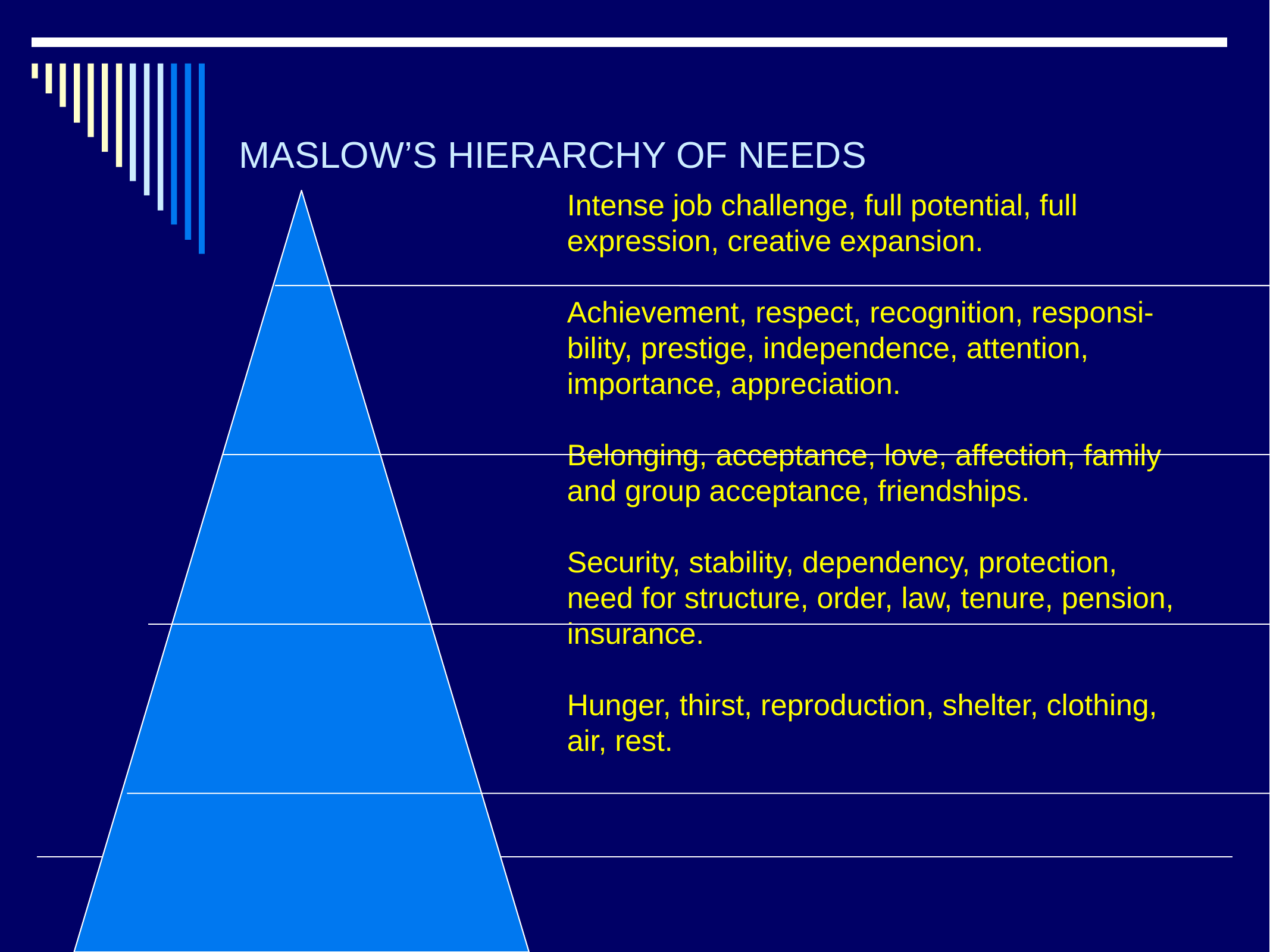

# MASLOW’S HIERARCHY OF NEEDS
Intense job challenge, full potential, full
expression, creative expansion.

Achievement, respect, recognition, responsi-
bility, prestige, independence, attention,
importance, appreciation.

Belonging, acceptance, love, affection, family
and group acceptance, friendships.

Security, stability, dependency, protection,
need for structure, order, law, tenure, pension,
insurance.

Hunger, thirst, reproduction, shelter, clothing,
air, rest.

13